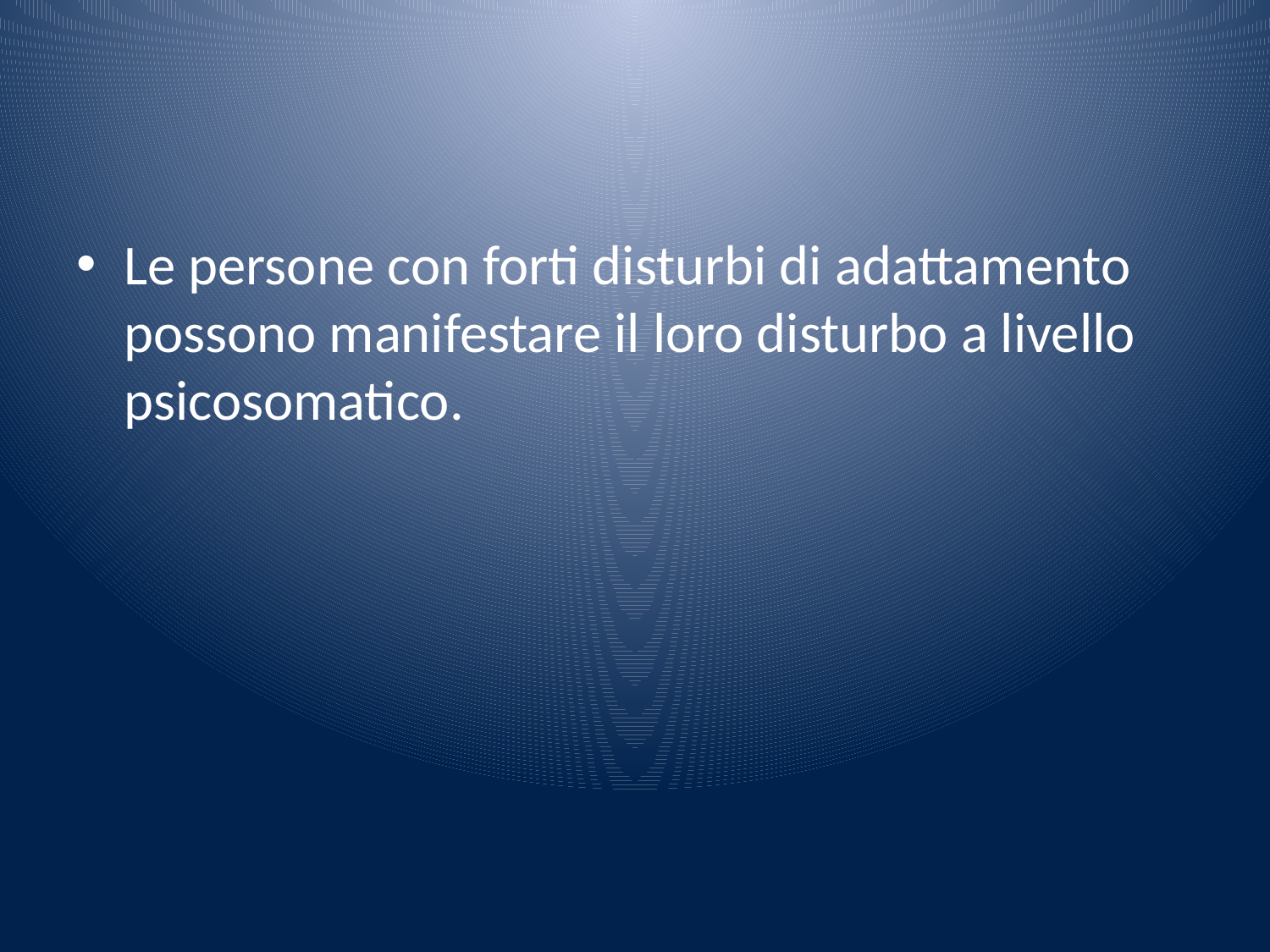

#
Le persone con forti disturbi di adattamento possono manifestare il loro disturbo a livello psicosomatico.